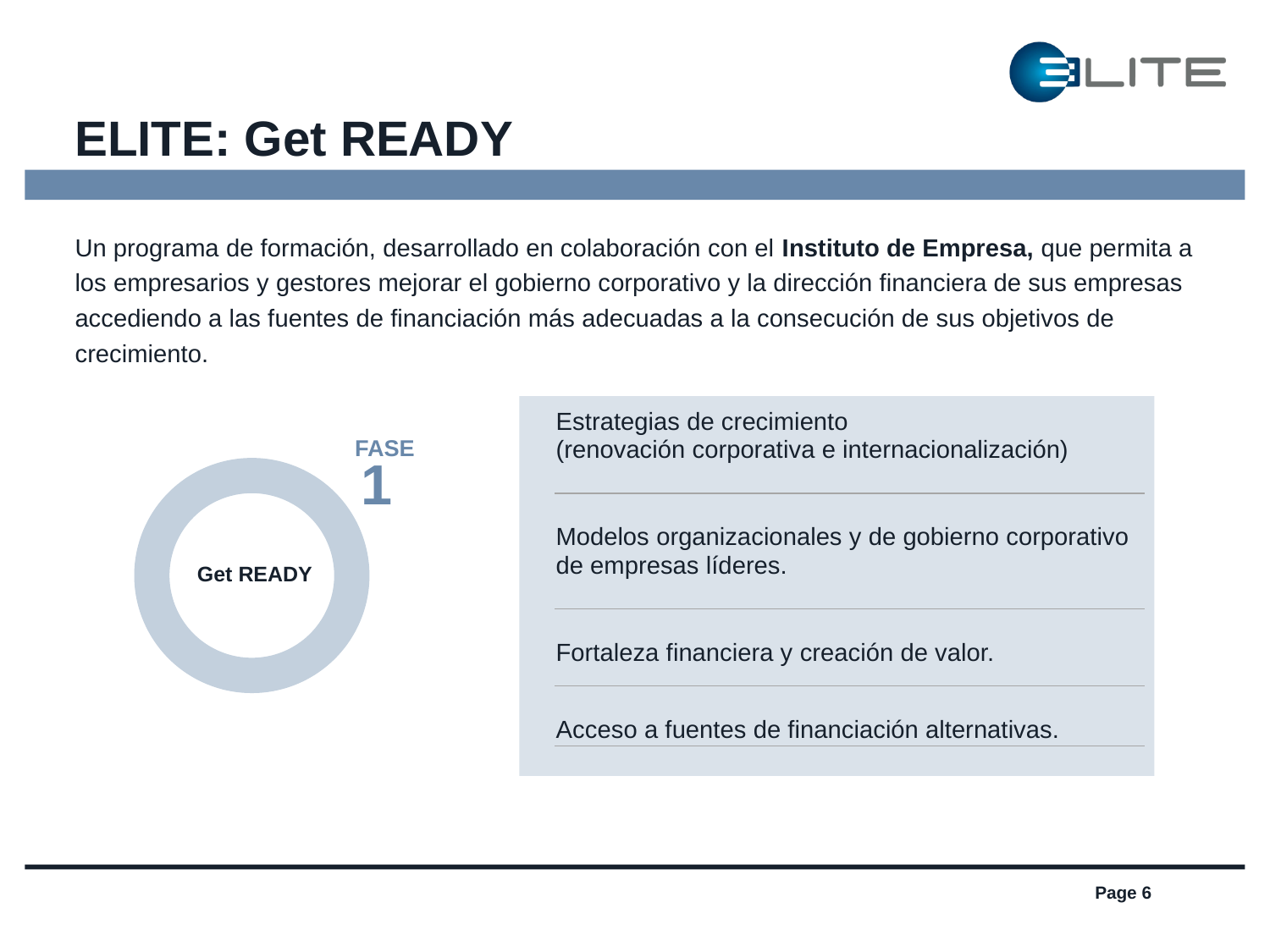

# ELITE: Get READY
Un programa de formación, desarrollado en colaboración con el Instituto de Empresa, que permita a los empresarios y gestores mejorar el gobierno corporativo y la dirección financiera de sus empresas accediendo a las fuentes de financiación más adecuadas a la consecución de sus objetivos de crecimiento.

| Estrategias de crecimiento (renovación corporativa e internacionalización) |
| --- |
| Modelos organizacionales y de gobierno corporativo de empresas líderes. |
| Fortaleza financiera y creación de valor. |
| Acceso a fuentes de financiación alternativas. |
FASE
 1

Get READY

Page 6